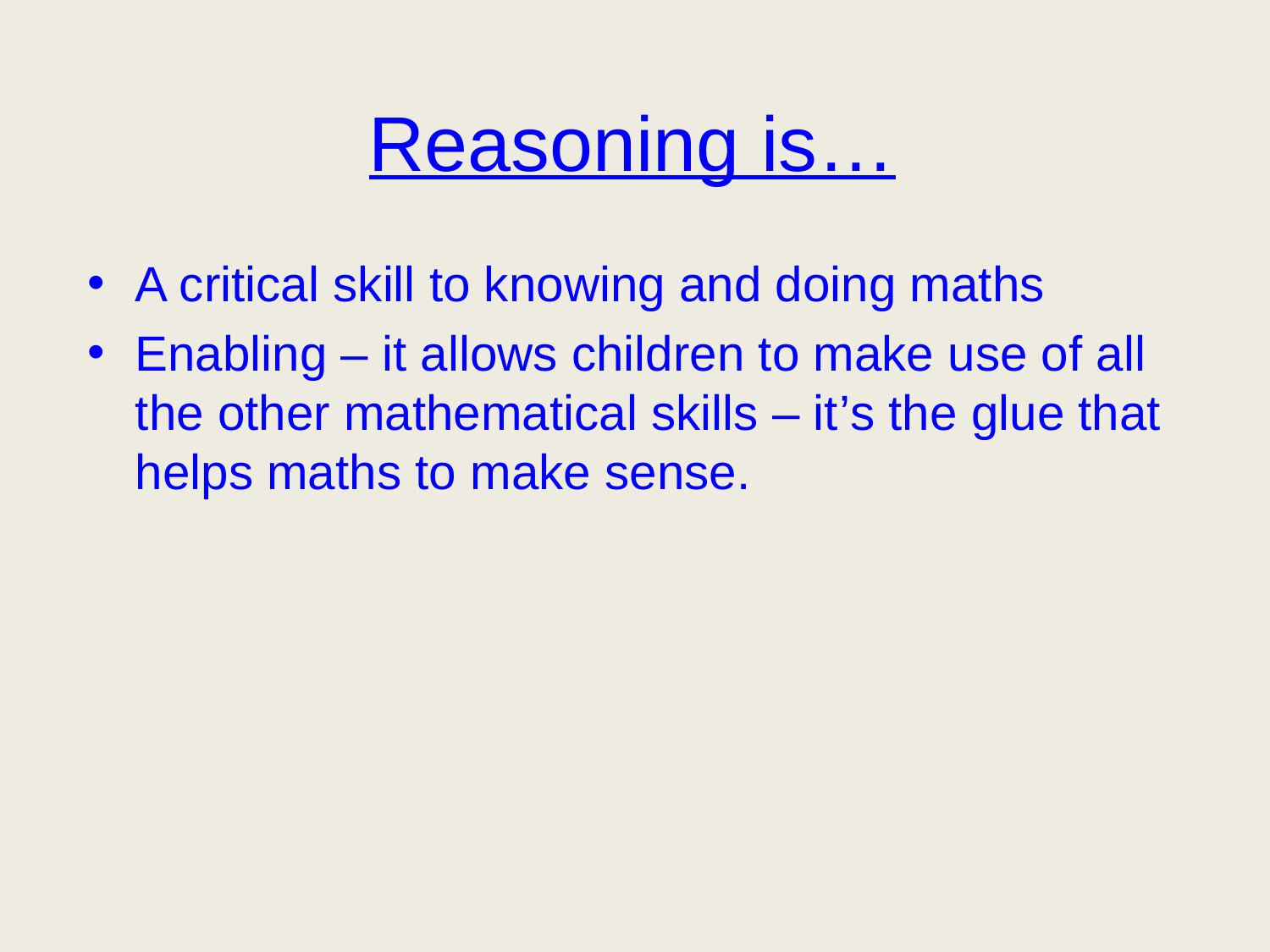

# Reasoning is…
A critical skill to knowing and doing maths
Enabling – it allows children to make use of all the other mathematical skills – it’s the glue that helps maths to make sense.